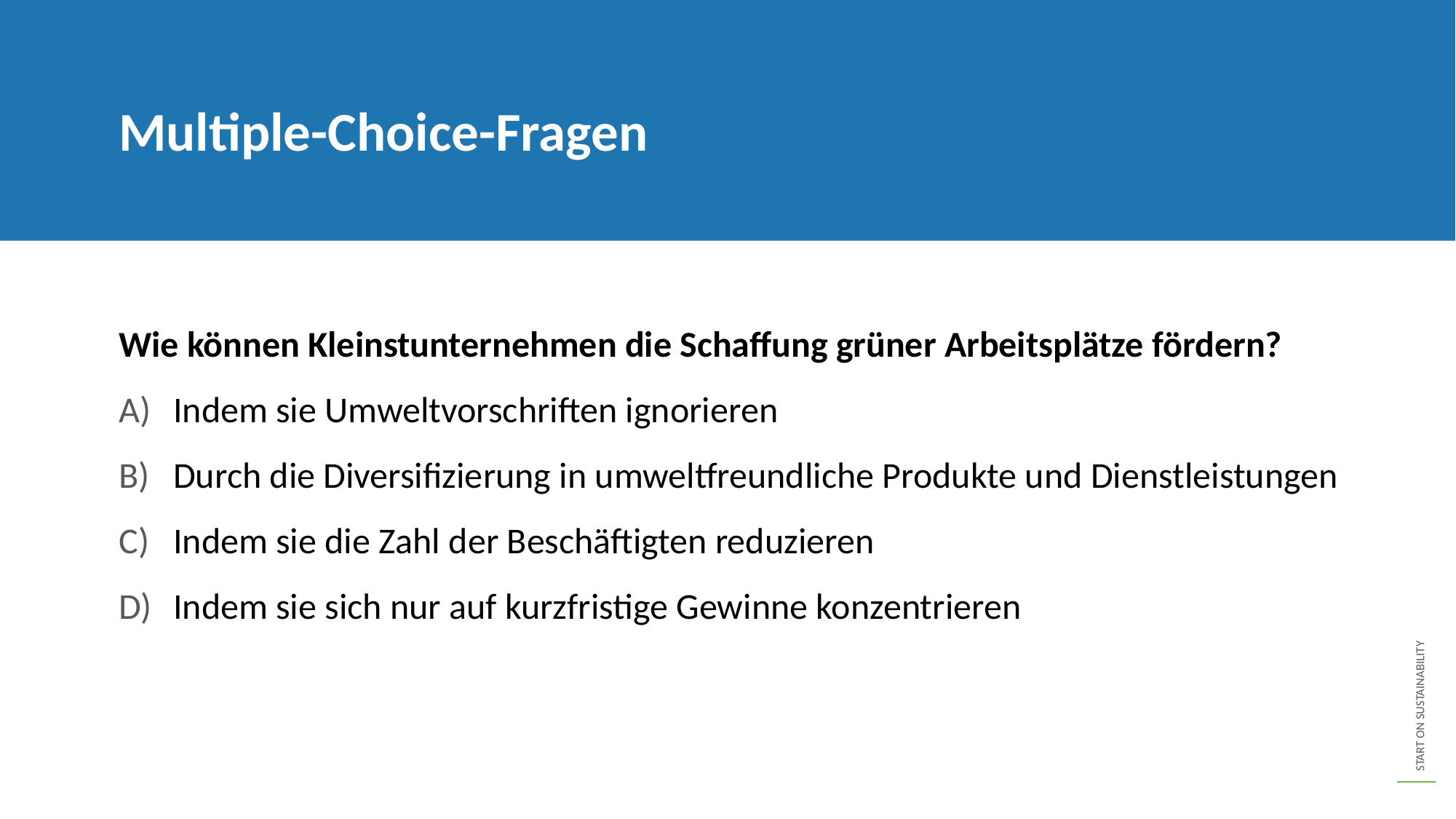

Multiple-Choice-Fragen

Wie können Kleinstunternehmen die Schaffung grüner Arbeitsplätze fördern?
Indem sie Umweltvorschriften ignorieren
Durch die Diversifizierung in umweltfreundliche Produkte und Dienstleistungen
Indem sie die Zahl der Beschäftigten reduzieren
Indem sie sich nur auf kurzfristige Gewinne konzentrieren